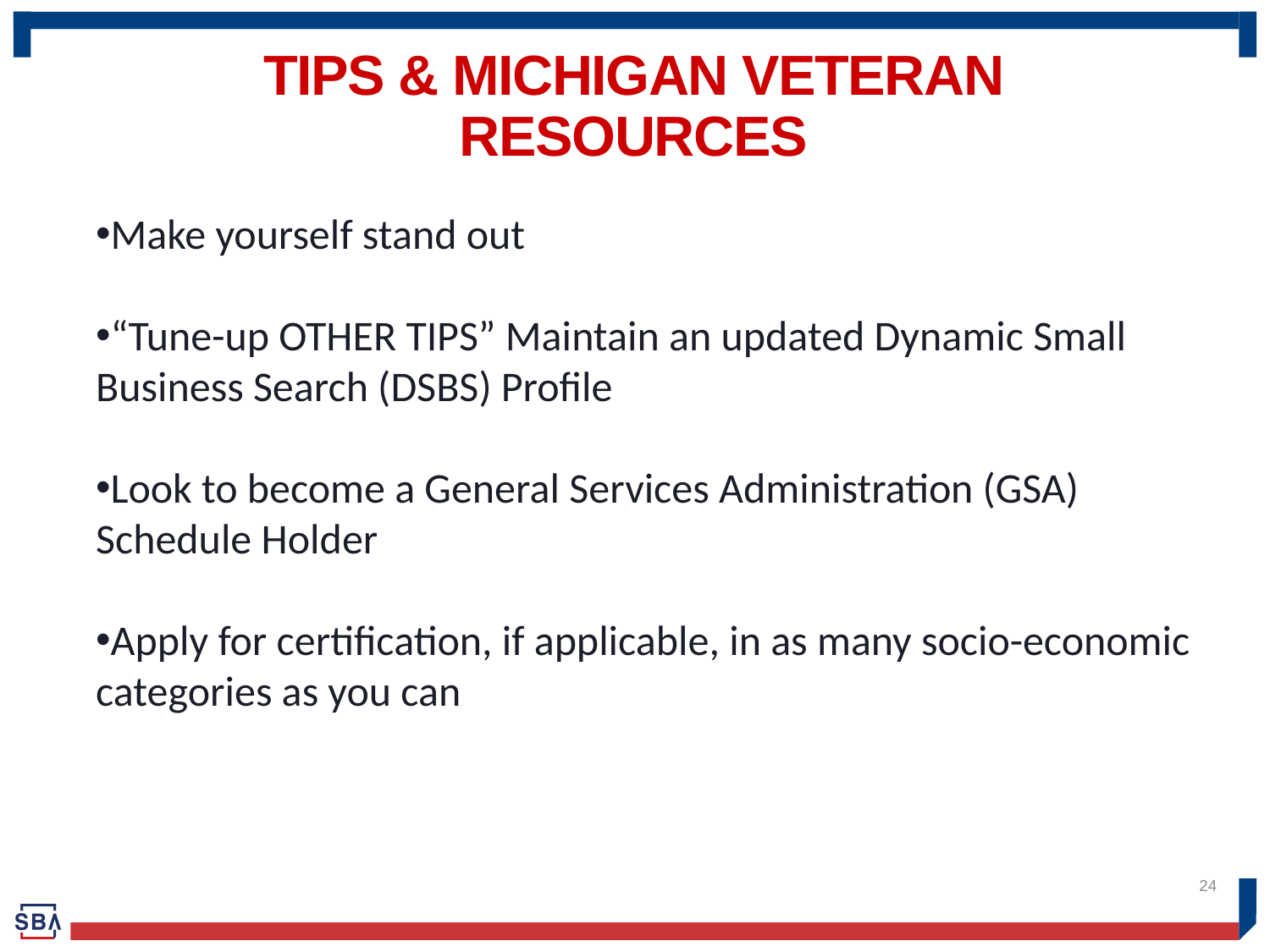

# TIPS & MICHIGAN VETERAN RESOURCES
Make yourself stand out

“Tune-up OTHER TIPS” Maintain an updated Dynamic Small Business Search (DSBS) Profile

Look to become a General Services Administration (GSA) Schedule Holder

Apply for certification, if applicable, in as many socio-economic categories as you can

24